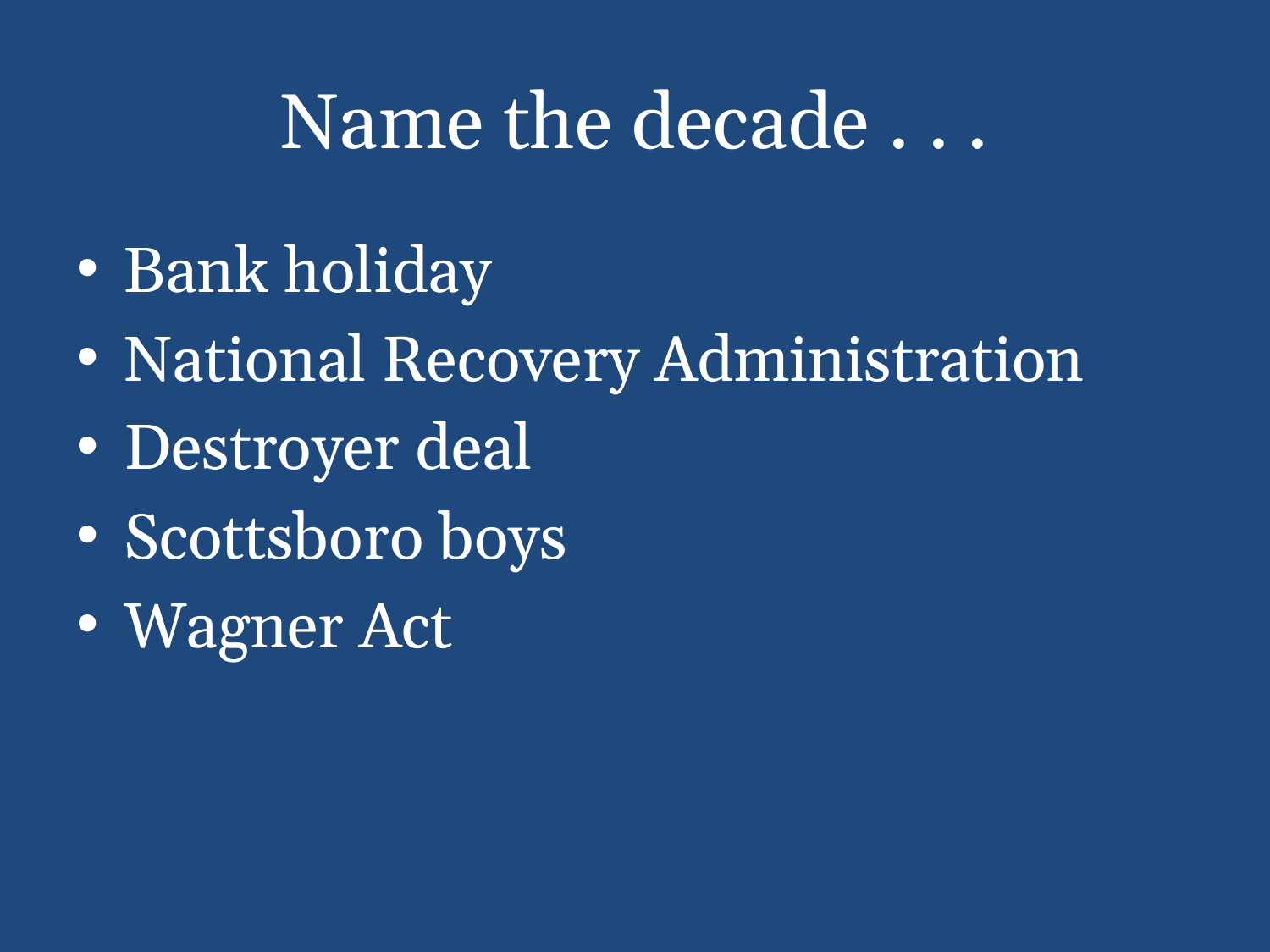

# Name the decade . . .
Bank holiday
National Recovery Administration
Destroyer deal
Scottsboro boys
Wagner Act